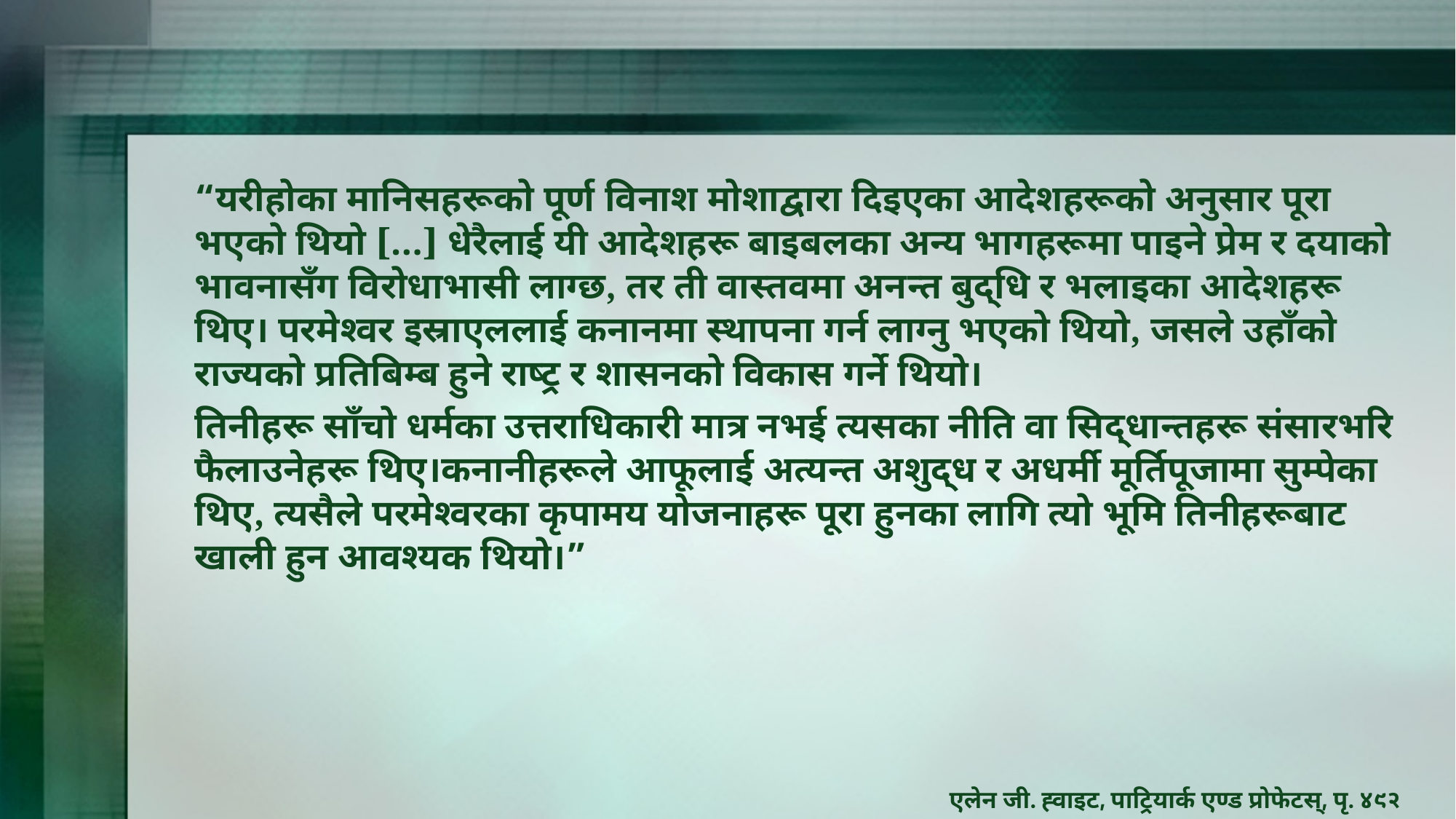

“यरीहोका मानिसहरूको पूर्ण विनाश मोशाद्वारा दिइएका आदेशहरूको अनुसार पूरा भएको थियो [...] धेरैलाई यी आदेशहरू बाइबलका अन्य भागहरूमा पाइने प्रेम र दयाको भावनासँग विरोधाभासी लाग्छ, तर ती वास्तवमा अनन्त बुद्धि र भलाइका आदेशहरू थिए। परमेश्वर इस्राएललाई कनानमा स्थापना गर्न लाग्नु भएको थियो, जसले उहाँको राज्यको प्रतिबिम्ब हुने राष्ट्र र शासनको विकास गर्ने थियो।
तिनीहरू साँचो धर्मका उत्तराधिकारी मात्र नभई त्यसका नीति वा सिद्धान्तहरू संसारभरि फैलाउनेहरू थिए।कनानीहरूले आफूलाई अत्यन्त अशुद्ध र अधर्मी मूर्तिपूजामा सुम्पेका थिए, त्यसैले परमेश्वरका कृपामय योजनाहरू पूरा हुनका लागि त्यो भूमि तिनीहरूबाट खाली हुन आवश्यक थियो।”
एलेन जी. ह्वाइट, पाट्रियार्क एण्ड प्रोफेटस्, पृ. ४९२